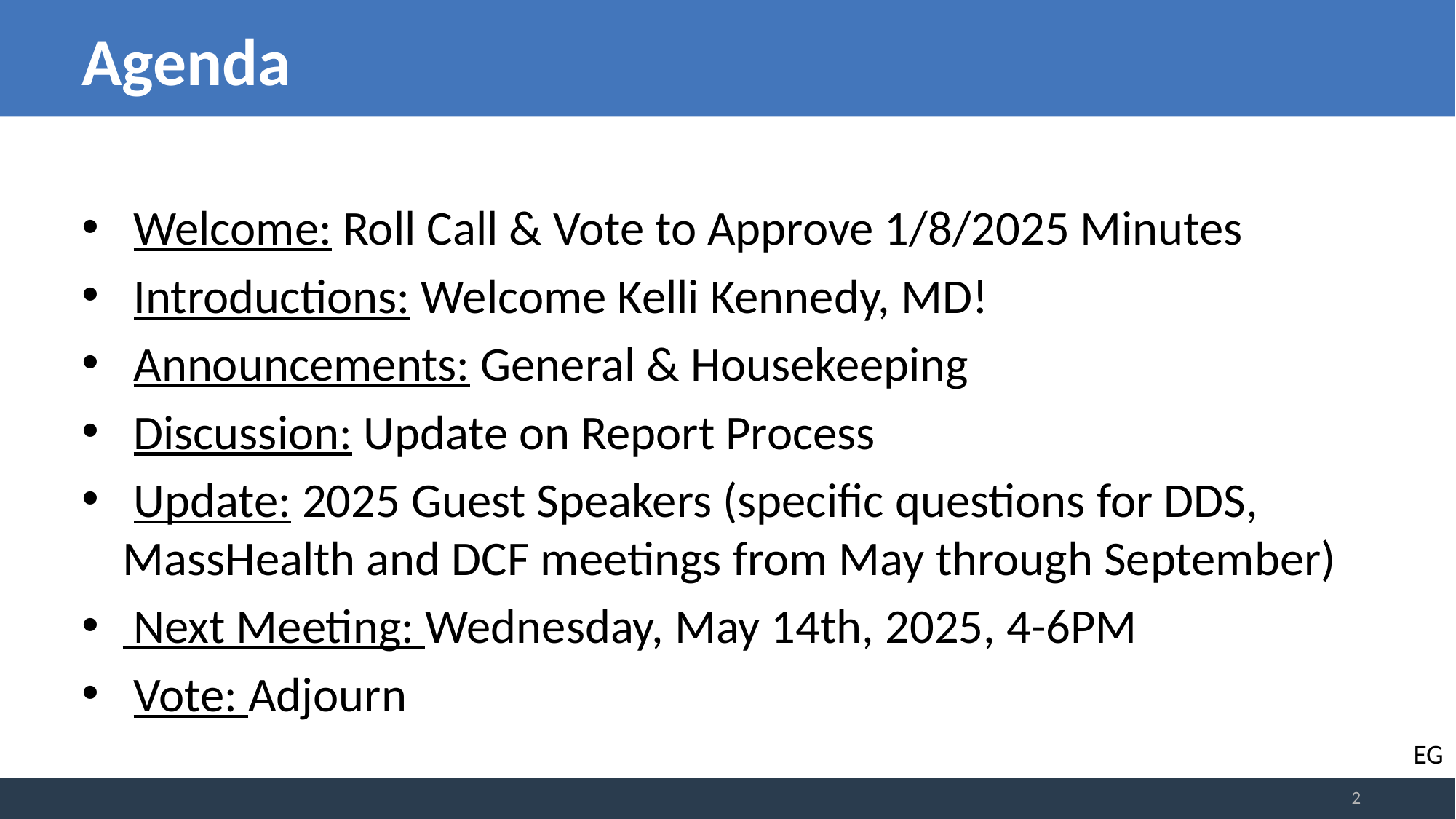

# Agenda
 Welcome: Roll Call & Vote to Approve 1/8/2025 Minutes
 Introductions: Welcome Kelli Kennedy, MD!
 Announcements: General & Housekeeping
 Discussion: Update on Report Process
 Update: 2025 Guest Speakers (specific questions for DDS, MassHealth and DCF meetings from May through September)
 Next Meeting: Wednesday, May 14th, 2025, 4-6PM
 Vote: Adjourn

EG
2